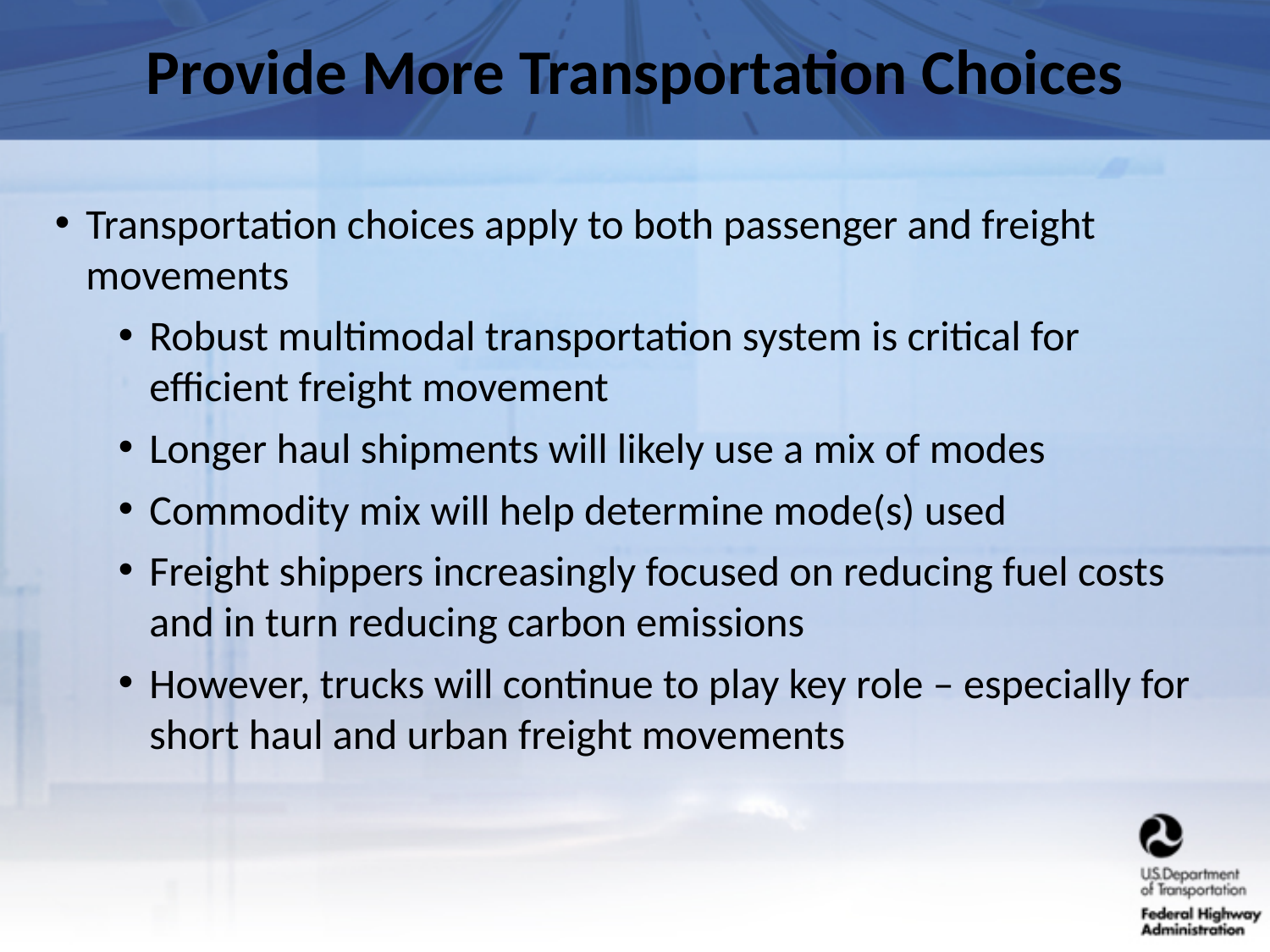

# Provide More Transportation Choices
Transportation choices apply to both passenger and freight movements
Robust multimodal transportation system is critical for efficient freight movement
Longer haul shipments will likely use a mix of modes
Commodity mix will help determine mode(s) used
Freight shippers increasingly focused on reducing fuel costs and in turn reducing carbon emissions
However, trucks will continue to play key role – especially for short haul and urban freight movements